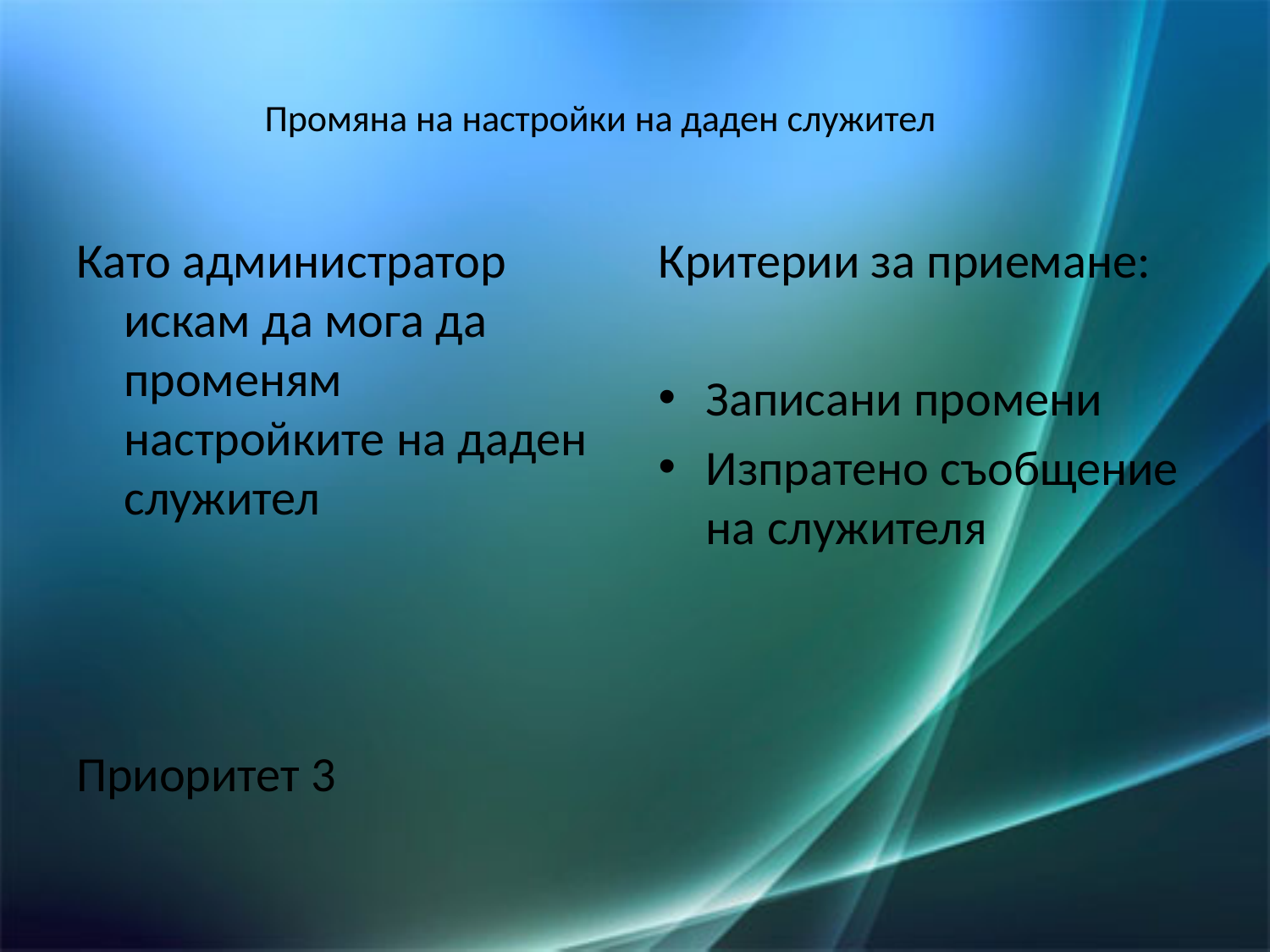

# Промяна на настройки на даден служител
Като администратор искам да мога да променям настройките на даден служител

Приоритет 3
Критерии за приемане:

Записани промени
Изпратено съобщение на служителя